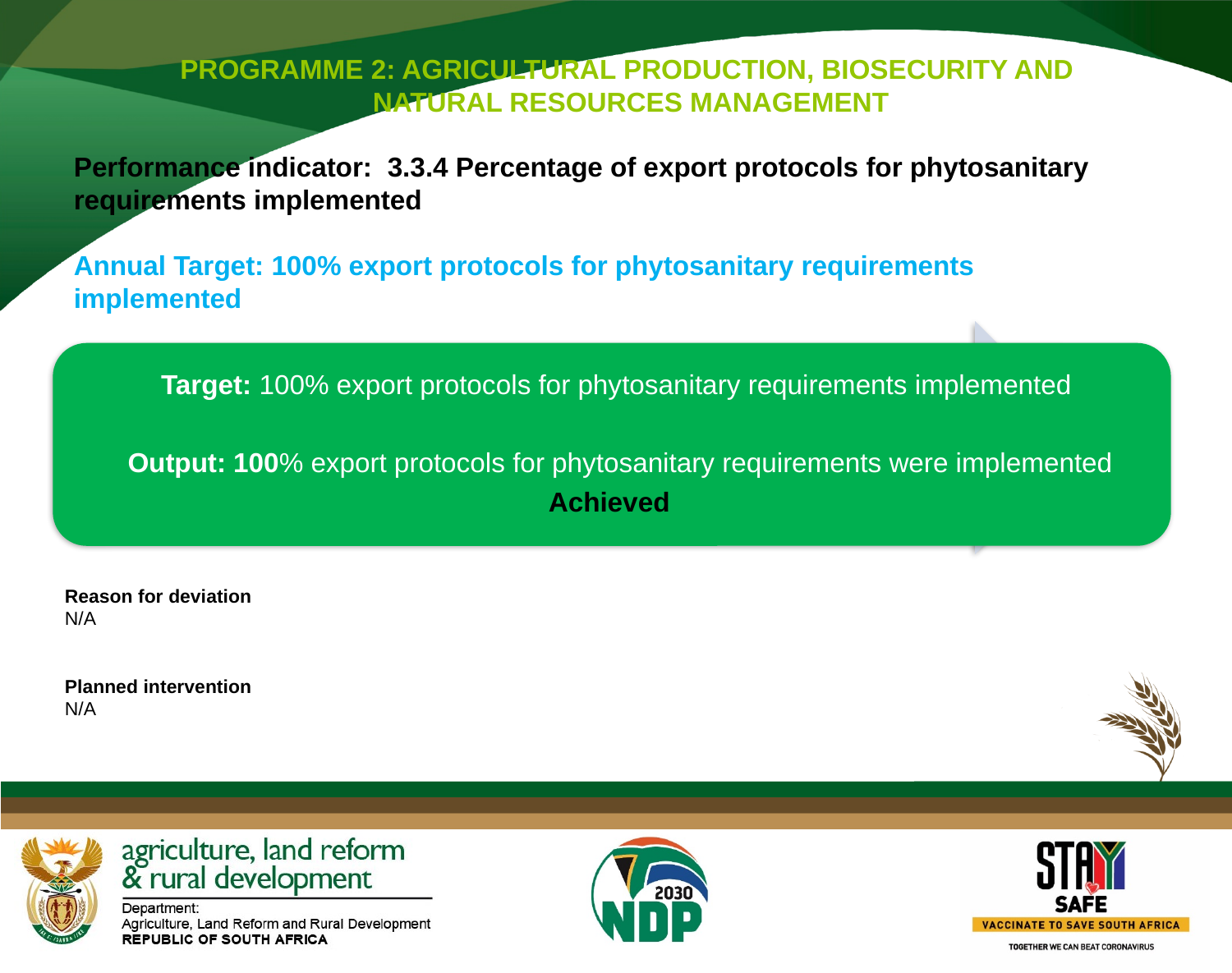

PROGRAMME 2: AGRICULTURAL PRODUCTION, BIOSECURITY AND
 NATURAL RESOURCES MANAGEMENT

Performance indicator:  3.3.4 Percentage of export protocols for phytosanitary requirements implemented

Annual Target: 100% export protocols for phytosanitary requirements implemented
Target: 100% export protocols for phytosanitary requirements implemented

 Output: 100% export protocols for phytosanitary requirements were implemented
 Achieved
Reason for deviation
N/A

Planned intervention
N/A